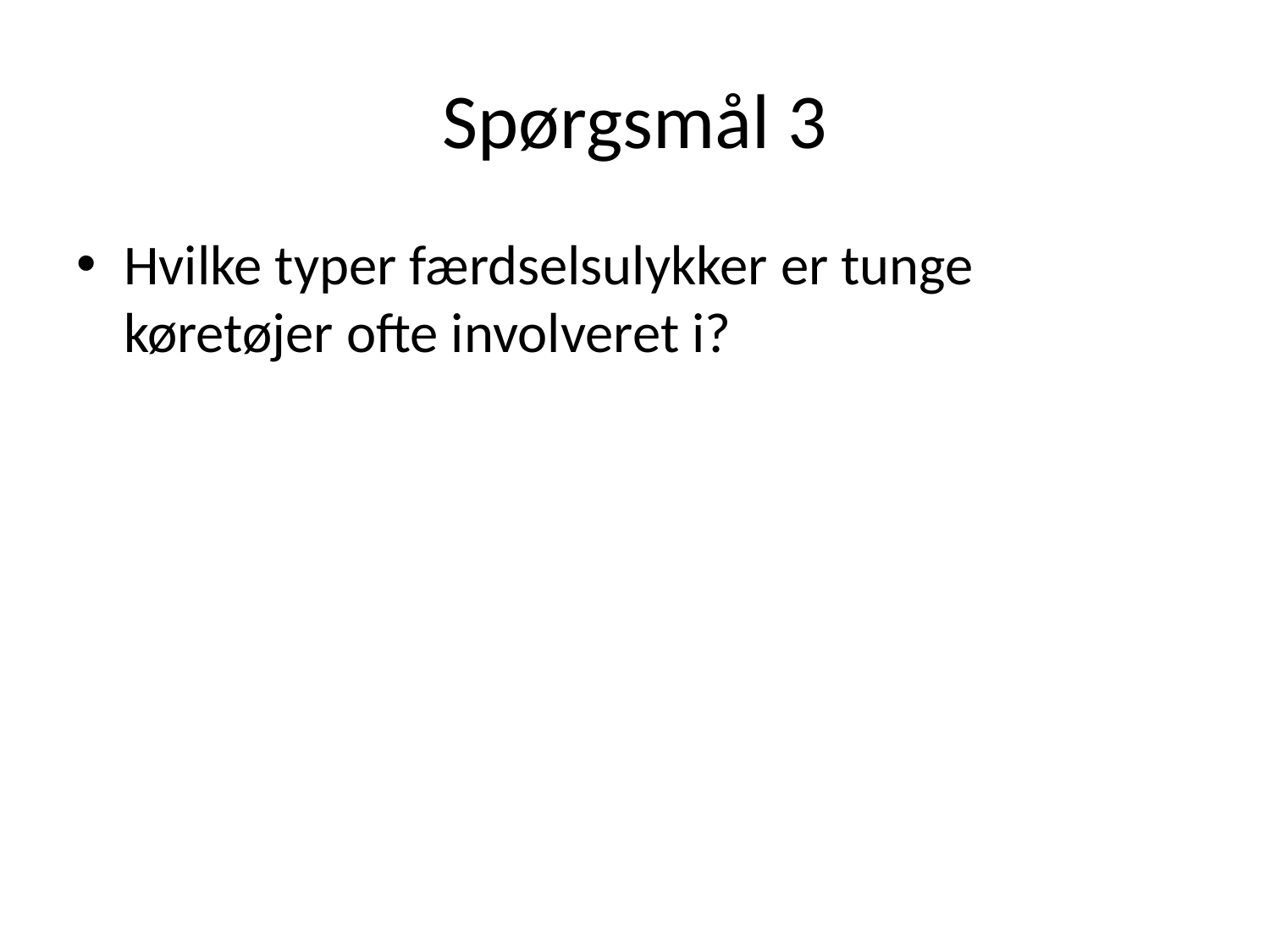

# Spørgsmål 3
Hvilke typer færdselsulykker er tunge køretøjer ofte involveret i?